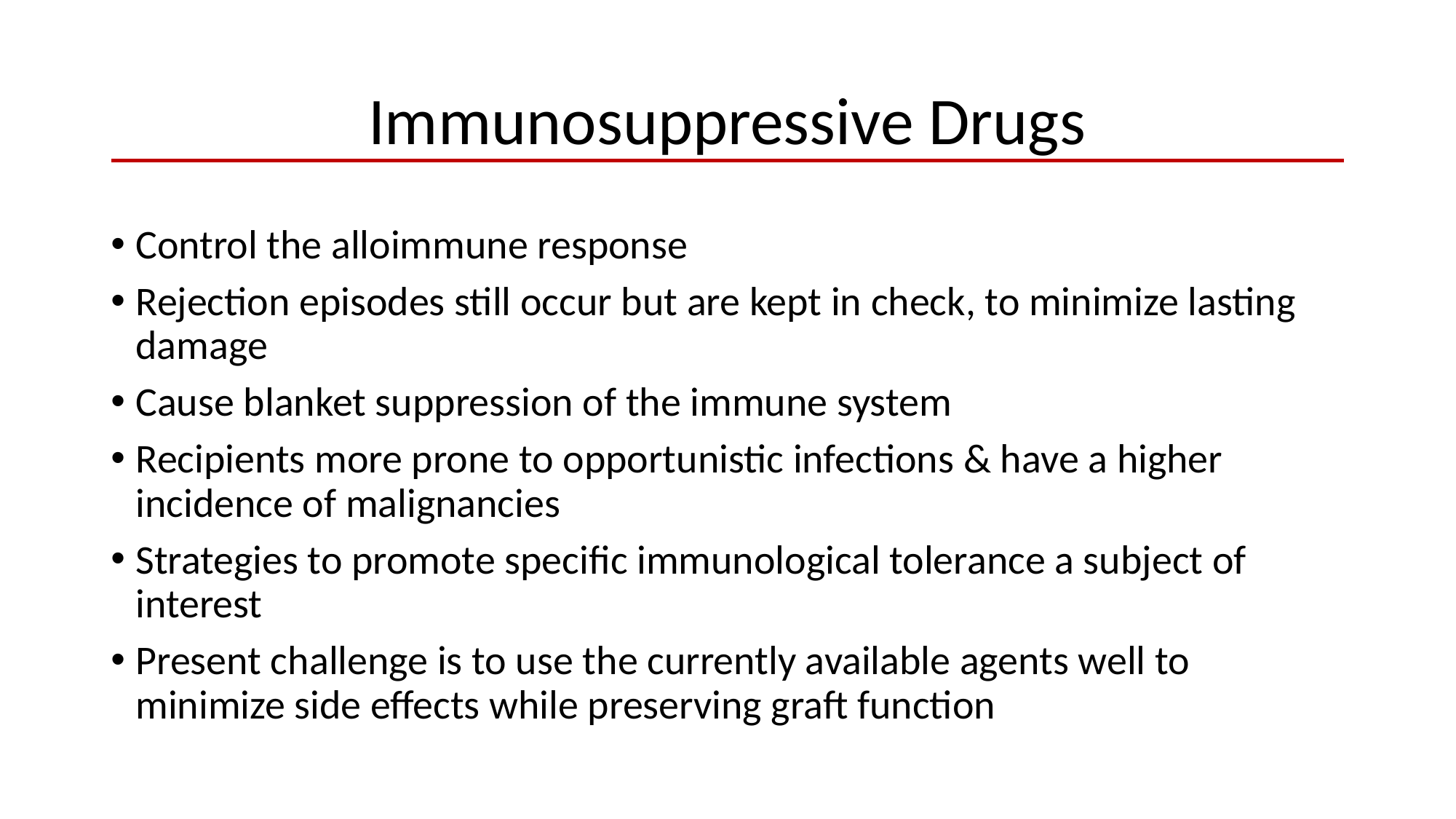

# Immunosuppressive Drugs
Control the alloimmune response
Rejection episodes still occur but are kept in check, to minimize lasting damage
Cause blanket suppression of the immune system
Recipients more prone to opportunistic infections & have a higher incidence of malignancies
Strategies to promote specific immunological tolerance a subject of interest
Present challenge is to use the currently available agents well to minimize side effects while preserving graft function